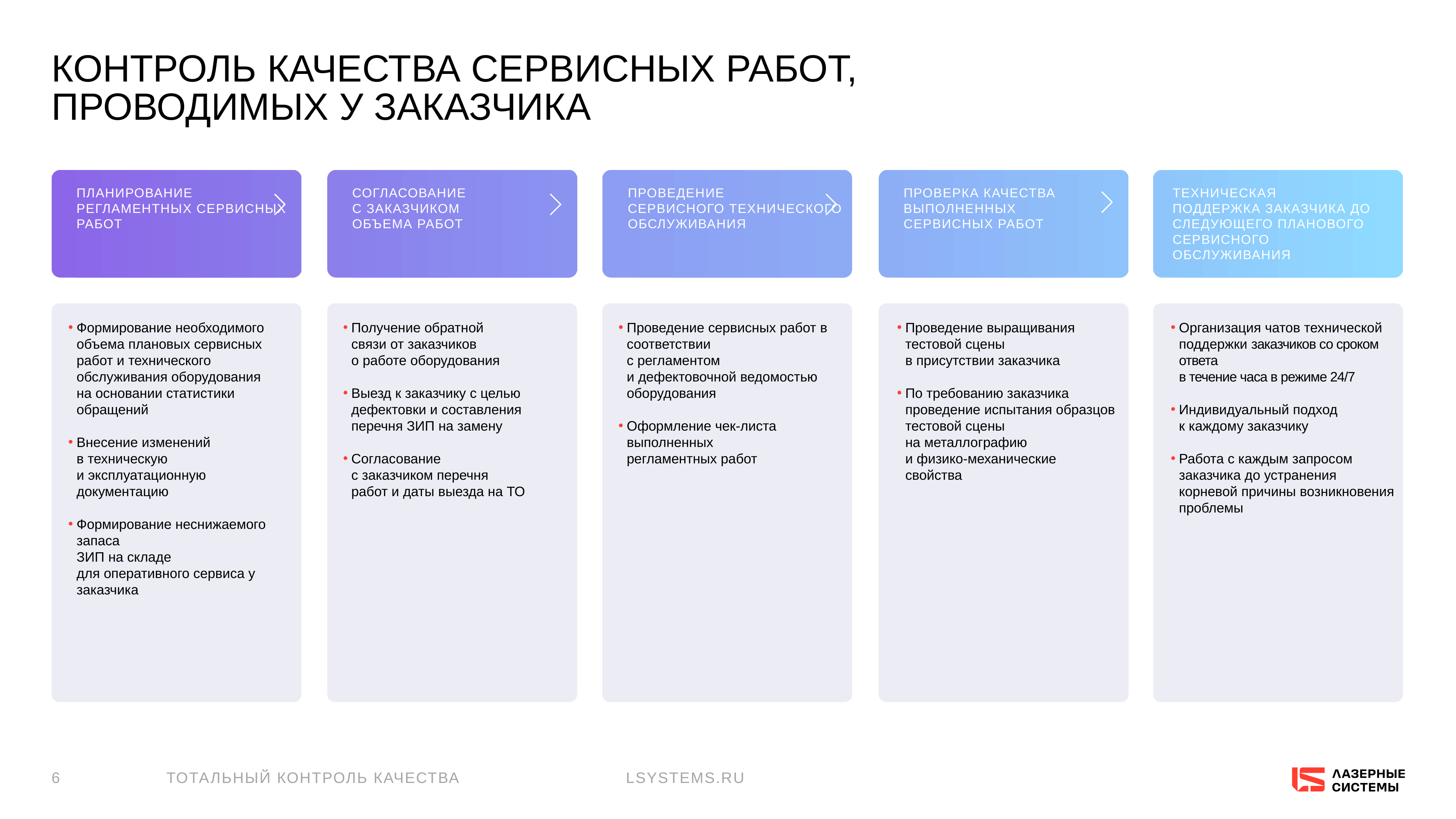

# Контроль качества сервисных работ, проводимых у заказчика
Планирование регламентных сервисных работ

Согласование
с Заказчиком
объема работ
Проведение
сервисного технического обслуживания
Проверка качества выполненных сервисных работ
Техническая
поддержка заказчика до следующего планового сервисного обслуживания

Формирование необходимого объема плановых сервисных работ и технического обслуживания оборудования
на основании статистики обращений
Внесение изменений
в техническую
и эксплуатационную документацию
Формирование неснижаемого запаса
ЗИП на складе
для оперативного сервиса у заказчика
Получение обратной
связи от заказчиков
о работе оборудования
Выезд к заказчику с целью дефектовки и составления перечня ЗИП на замену
Согласование
с заказчиком перечня
работ и даты выезда на ТО
Проведение сервисных работ в соответствии
с регламентом
и дефектовочной ведомостью
оборудования
Оформление чек-листа выполненных
регламентных работ
Проведение выращивания тестовой сцены
в присутствии заказчика
По требованию заказчика проведение испытания образцов тестовой сцены
на металлографию
и физико-механические свойства
Организация чатов технической поддержки заказчиков со сроком ответа
в течение часа в режиме 24/7
Индивидуальный подход
к каждому заказчику
Работа с каждым запросом заказчика до устранения корневой причины возникновения проблемы
тотальный контроль качества
6